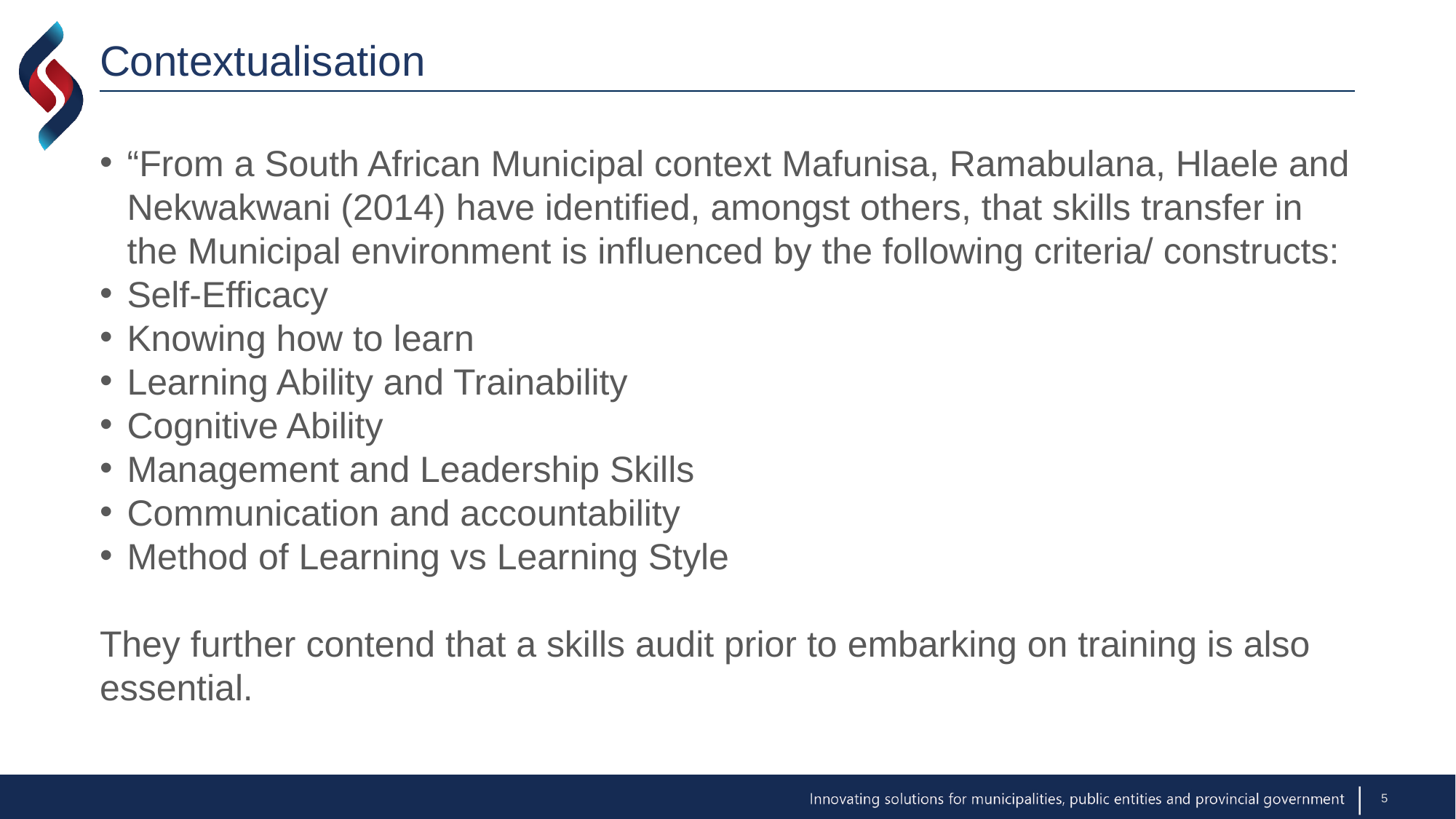

# Contextualisation
“From a South African Municipal context Mafunisa, Ramabulana, Hlaele and Nekwakwani (2014) have identified, amongst others, that skills transfer in the Municipal environment is influenced by the following criteria/ constructs:
Self-Efficacy
Knowing how to learn
Learning Ability and Trainability
Cognitive Ability
Management and Leadership Skills
Communication and accountability
Method of Learning vs Learning Style

They further contend that a skills audit prior to embarking on training is also essential.
5